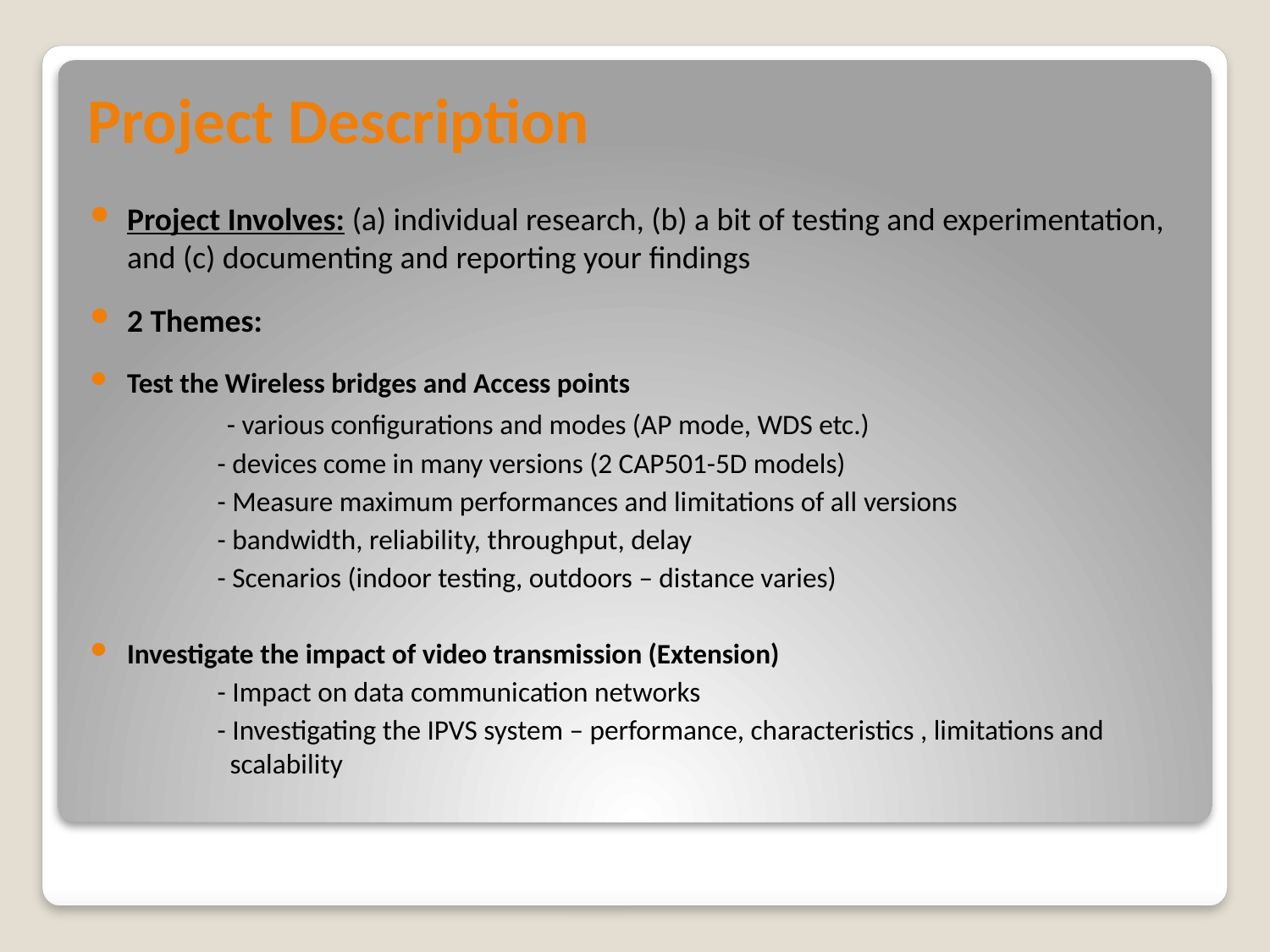

# Project Description
Project Involves: (a) individual research, (b) a bit of testing and experimentation, and (c) documenting and reporting your findings

2 Themes:

Test the Wireless bridges and Access points
	- various configurations and modes (AP mode, WDS etc.)
	- devices come in many versions (2 CAP501-5D models)
	- Measure maximum performances and limitations of all versions
	- bandwidth, reliability, throughput, delay
	- Scenarios (indoor testing, outdoors – distance varies)

Investigate the impact of video transmission (Extension)
	- Impact on data communication networks
	- Investigating the IPVS system – performance, characteristics , limitations and 	  scalability